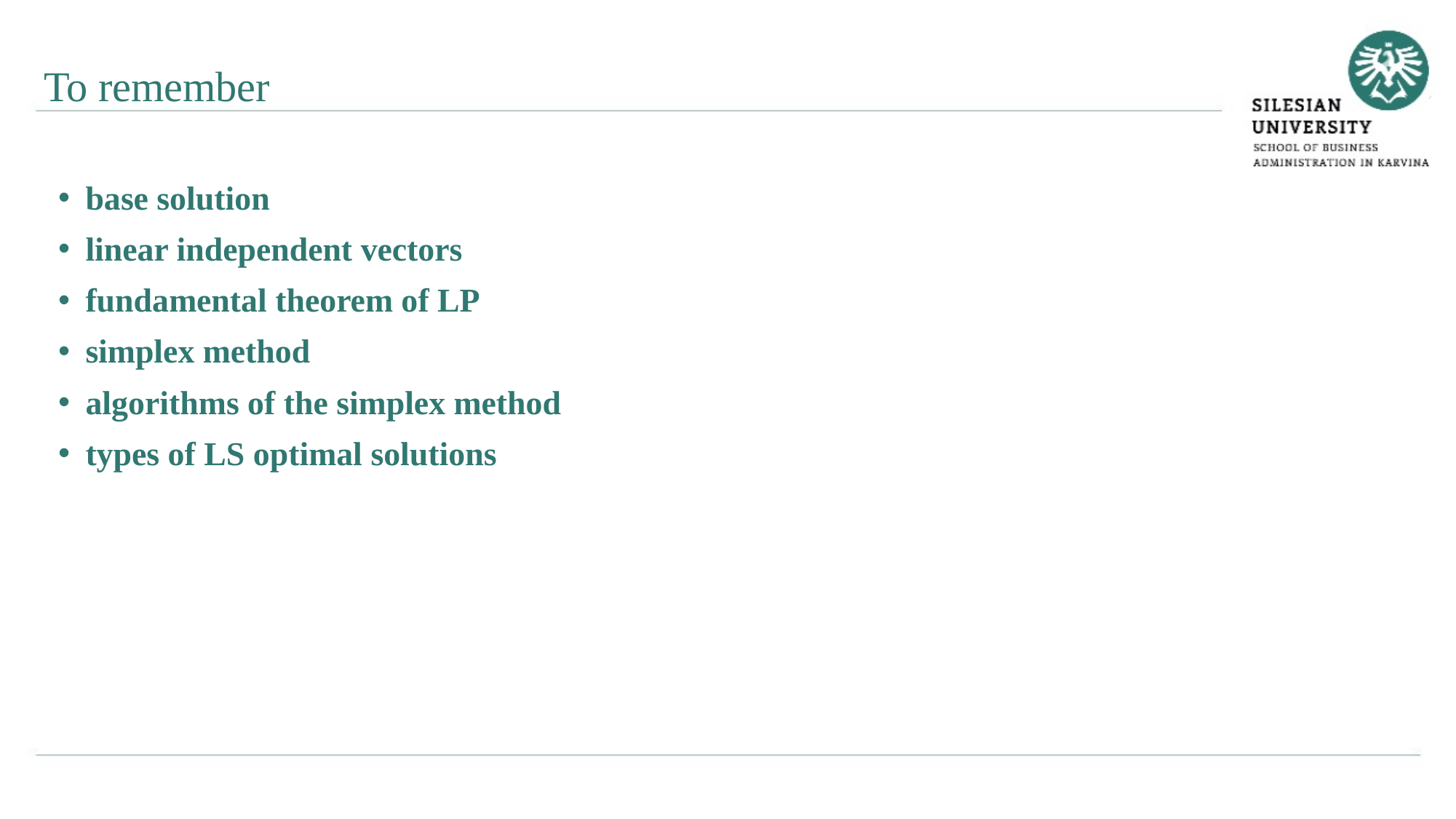

To remember
base solution
linear independent vectors
fundamental theorem of LP
simplex method
algorithms of the simplex method
types of LS optimal solutions